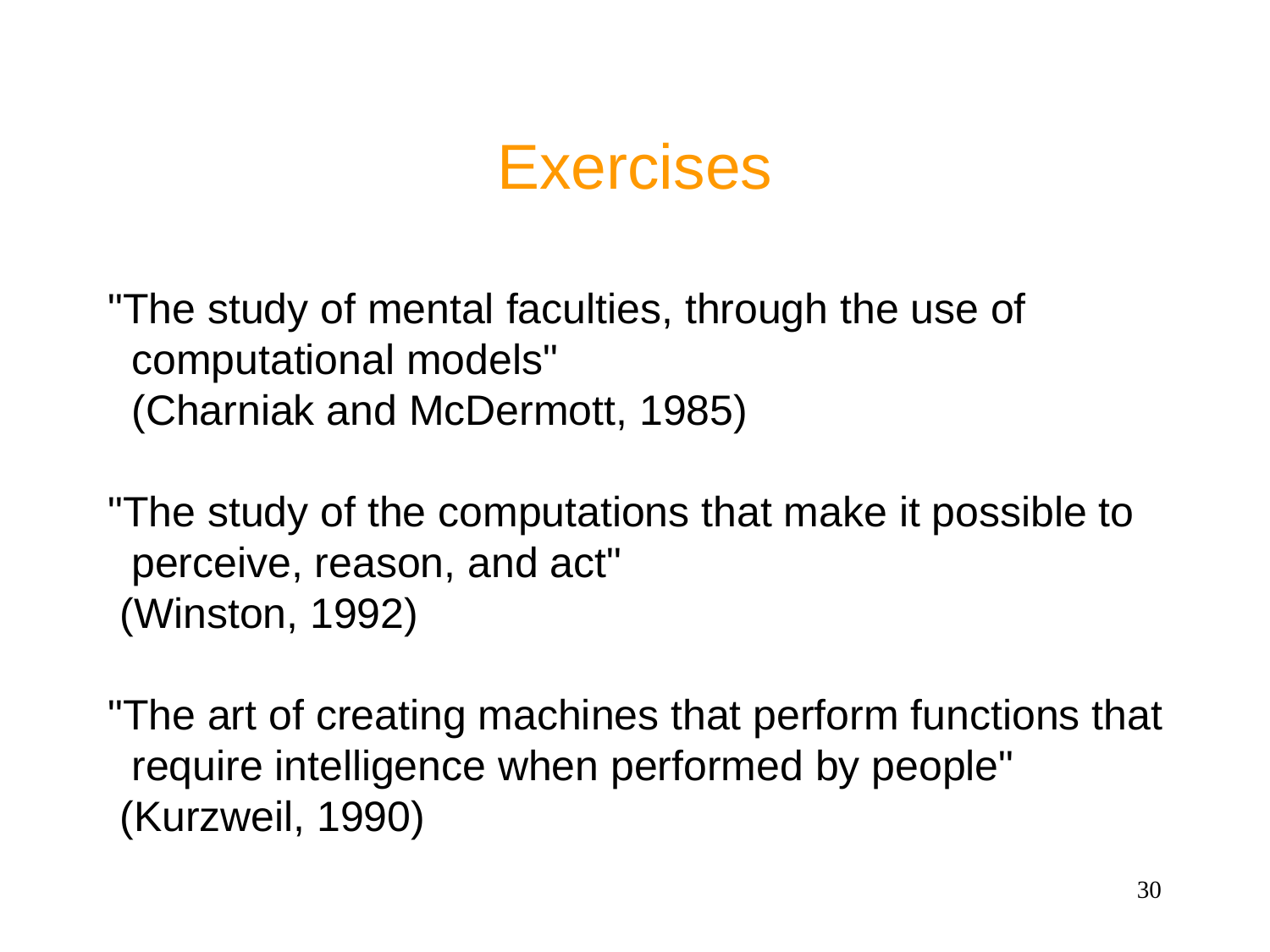

# Exercises
"The study of mental faculties, through the use of
  computational models"
  (Charniak and McDermott, 1985)

"The study of the computations that make it possible to
  perceive, reason, and act"
 (Winston, 1992)

"The art of creating machines that perform functions that
  require intelligence when performed by people"
 (Kurzweil, 1990)

30